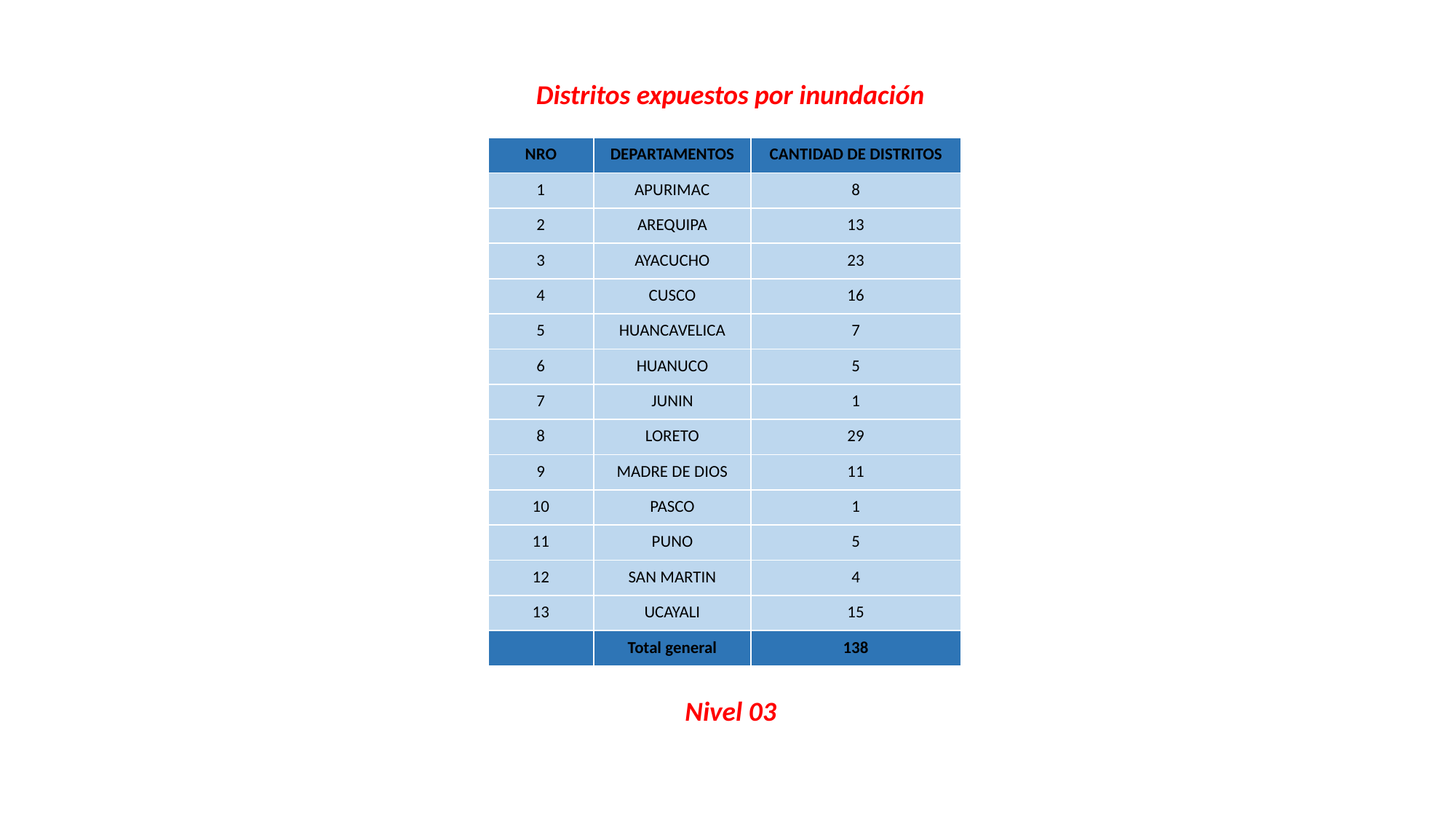

Distritos expuestos por inundación
| NRO | DEPARTAMENTOS | CANTIDAD DE DISTRITOS |
| --- | --- | --- |
| 1 | APURIMAC | 8 |
| 2 | AREQUIPA | 13 |
| 3 | AYACUCHO | 23 |
| 4 | CUSCO | 16 |
| 5 | HUANCAVELICA | 7 |
| 6 | HUANUCO | 5 |
| 7 | JUNIN | 1 |
| 8 | LORETO | 29 |
| 9 | MADRE DE DIOS | 11 |
| 10 | PASCO | 1 |
| 11 | PUNO | 5 |
| 12 | SAN MARTIN | 4 |
| 13 | UCAYALI | 15 |
|  | Total general | 138 |
Nivel 03